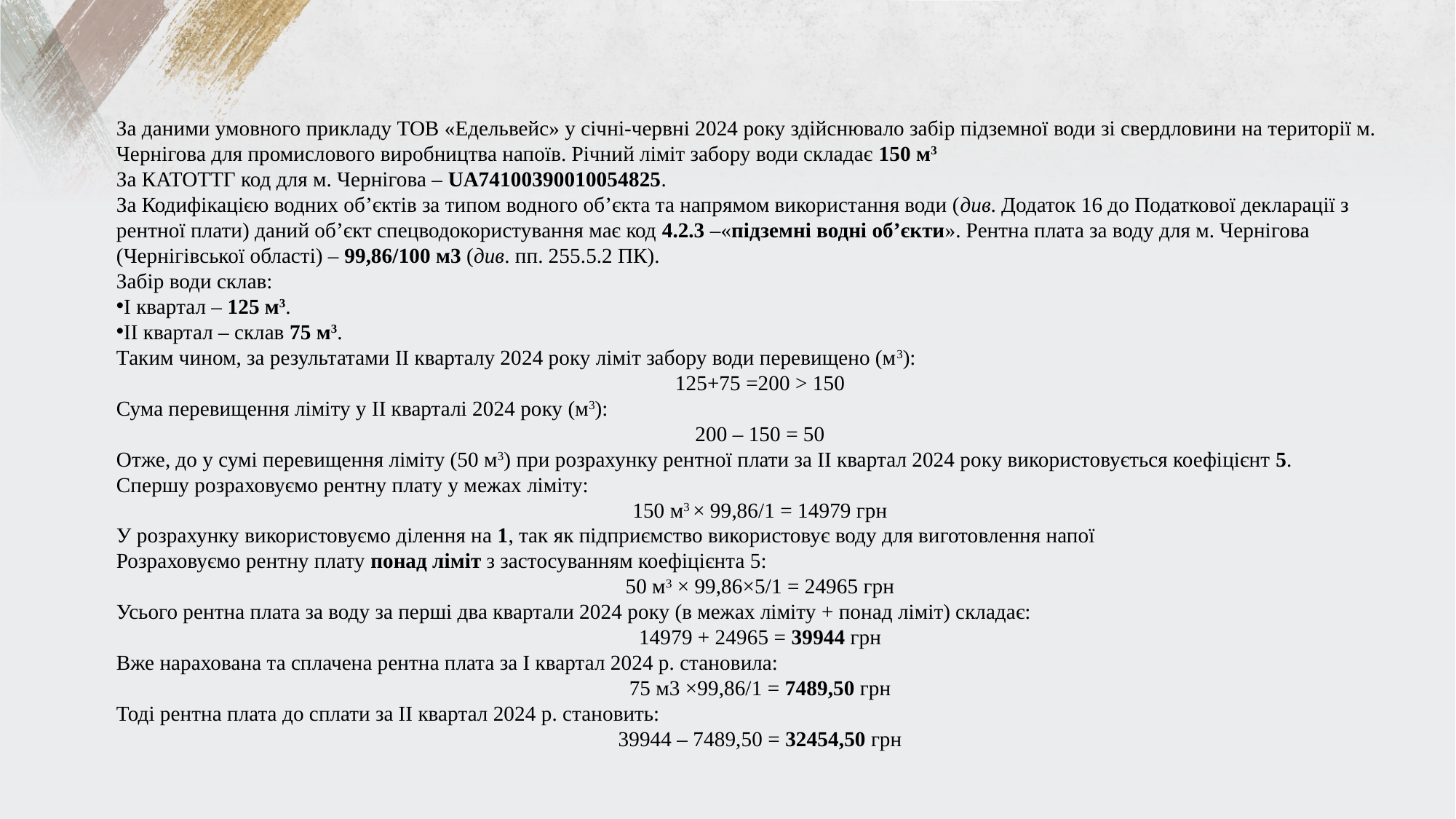

За даними умовного прикладу ТОВ «Едельвейс» у січні-червні 2024 року здійснювало забір підземної води зі свердловини на території м. Чернігова для промислового виробництва напоїв. Річний ліміт забору води складає 150 м3
За КАТОТТГ код для м. Чернігова – UA74100390010054825.
За Кодифікацією водних об’єктів за типом водного об’єкта та напрямом використання води (див. Додаток 16 до Податкової декларації з рентної плати) даний об’єкт спецводокористування має код 4.2.3 –«підземні водні об’єкти». Рентна плата за воду для м. Чернігова (Чернігівської області) – 99,86/100 м3 (див. пп. 255.5.2 ПК).
Забір води склав:
І квартал – 125 м3.
ІІ квартал – склав 75 м3.
Таким чином, за результатами ІІ кварталу 2024 року ліміт забору води перевищено (м3):
125+75 =200 > 150
Сума перевищення ліміту у ІІ кварталі 2024 року (м3):
200 – 150 = 50
Отже, до у сумі перевищення ліміту (50 м3) при розрахунку рентної плати за ІІ квартал 2024 року використовується коефіцієнт 5.
Спершу розраховуємо рентну плату у межах ліміту:
150 м3 × 99,86/1 = 14979 грн
У розрахунку використовуємо ділення на 1, так як підприємство використовує воду для виготовлення напої
Розраховуємо рентну плату понад ліміт з застосуванням коефіцієнта 5:
50 м3 × 99,86×5/1 = 24965 грн
Усього рентна плата за воду за перші два квартали 2024 року (в межах ліміту + понад ліміт) складає:
14979 + 24965 = 39944 грн
Вже нарахована та сплачена рентна плата за І квартал 2024 р. становила:
75 м3 ×99,86/1 = 7489,50 грн
Тоді рентна плата до сплати за ІІ квартал 2024 р. становить:
39944 – 7489,50 = 32454,50 грн